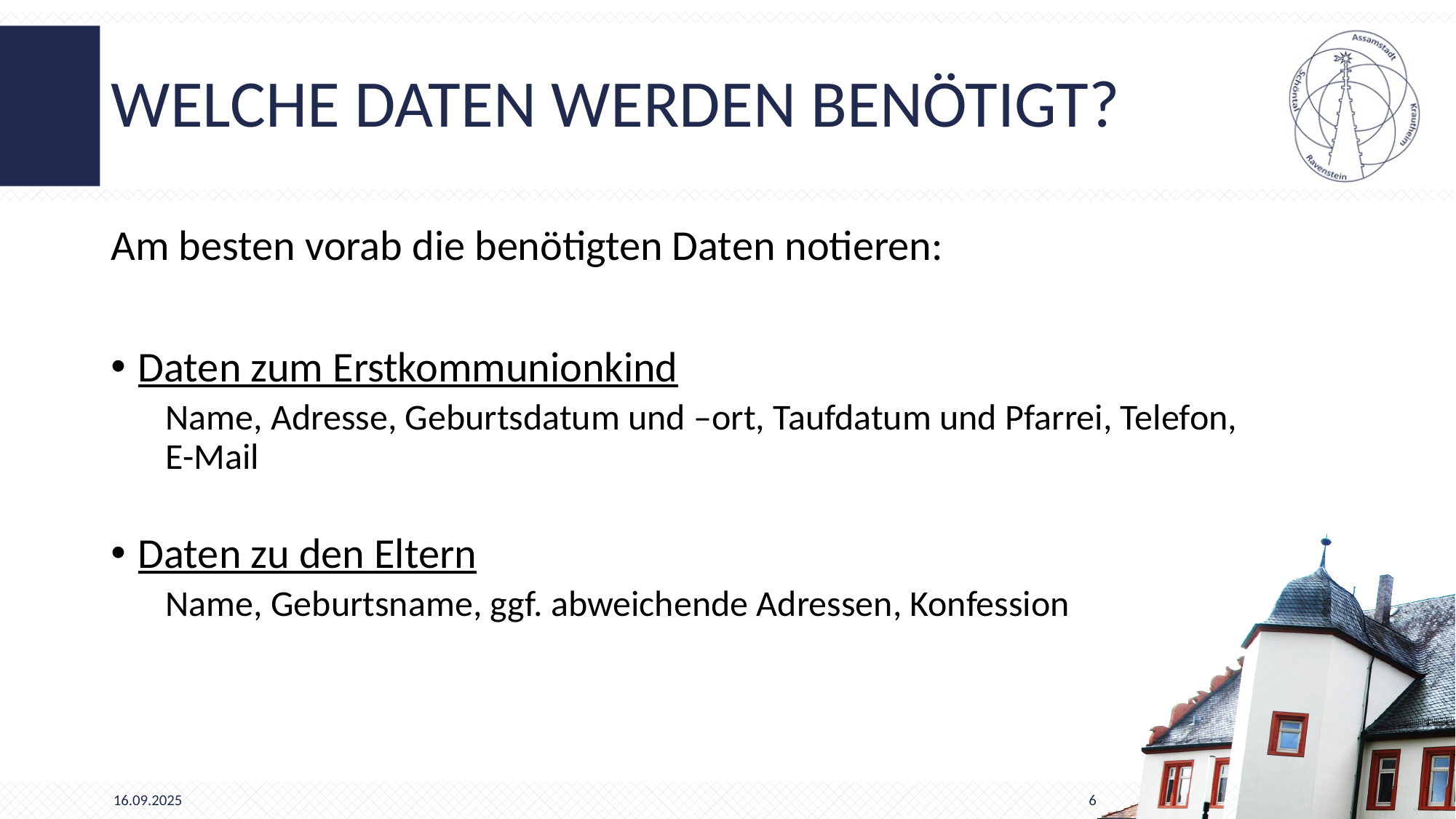

# Welche Daten werden benötigt?
Am besten vorab die benötigten Daten notieren:

Daten zum Erstkommunionkind
Name, Adresse, Geburtsdatum und –ort, Taufdatum und Pfarrei, Telefon,
E-Mail
Daten zu den Eltern
Name, Geburtsname, ggf. abweichende Adressen, Konfession
16.09.2025
6